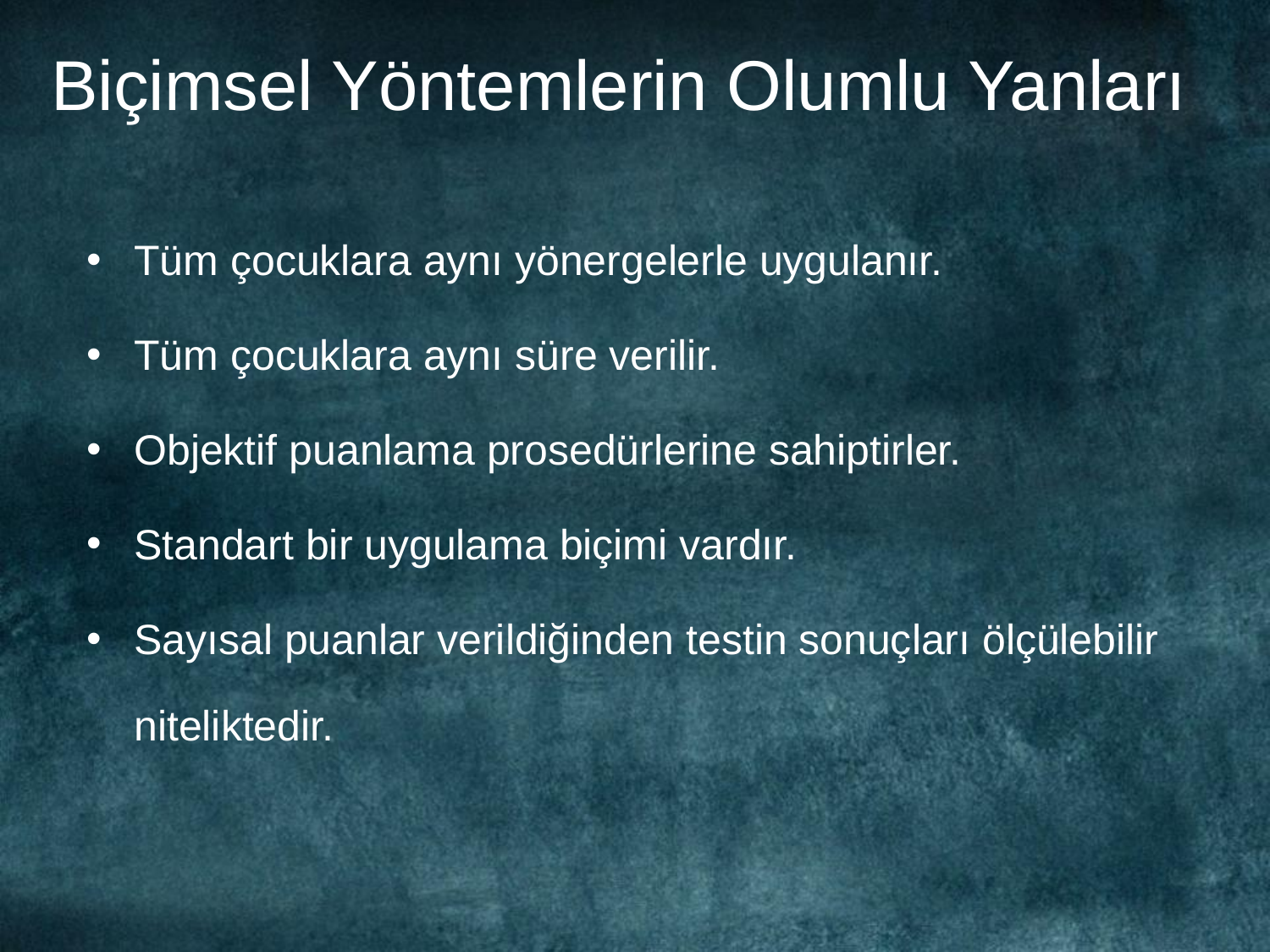

# Biçimsel Yöntemlerin Olumlu Yanları
Tüm çocuklara aynı yönergelerle uygulanır.
Tüm çocuklara aynı süre verilir.
Objektif puanlama prosedürlerine sahiptirler.
Standart bir uygulama biçimi vardır.
Sayısal puanlar verildiğinden testin sonuçları ölçülebilir niteliktedir.